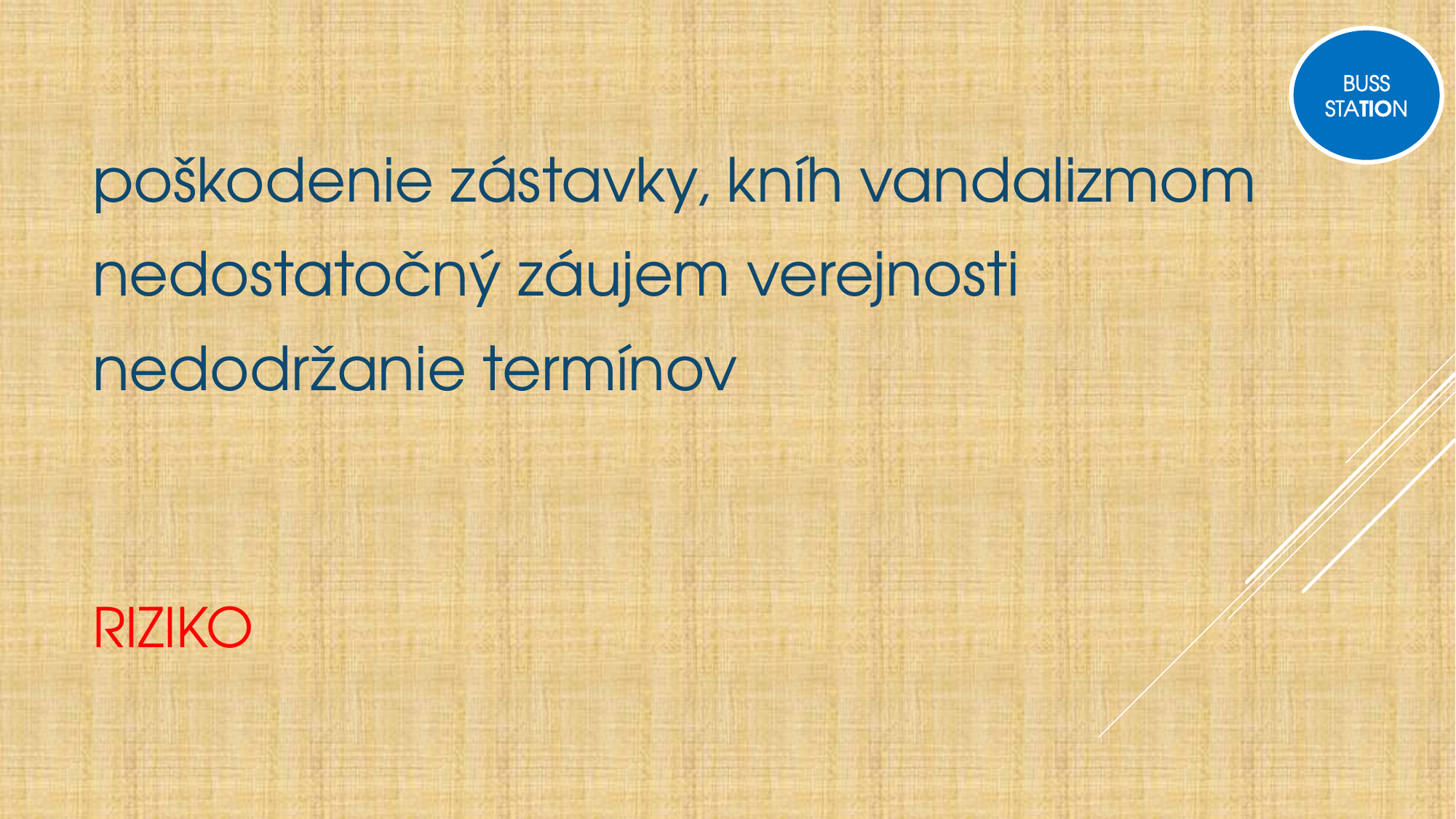

BUSS
STATION
poškodenie zástavky, kníh vandalizmom
nedostatočný záujem verejnosti
nedodržanie termínov

# Riziko